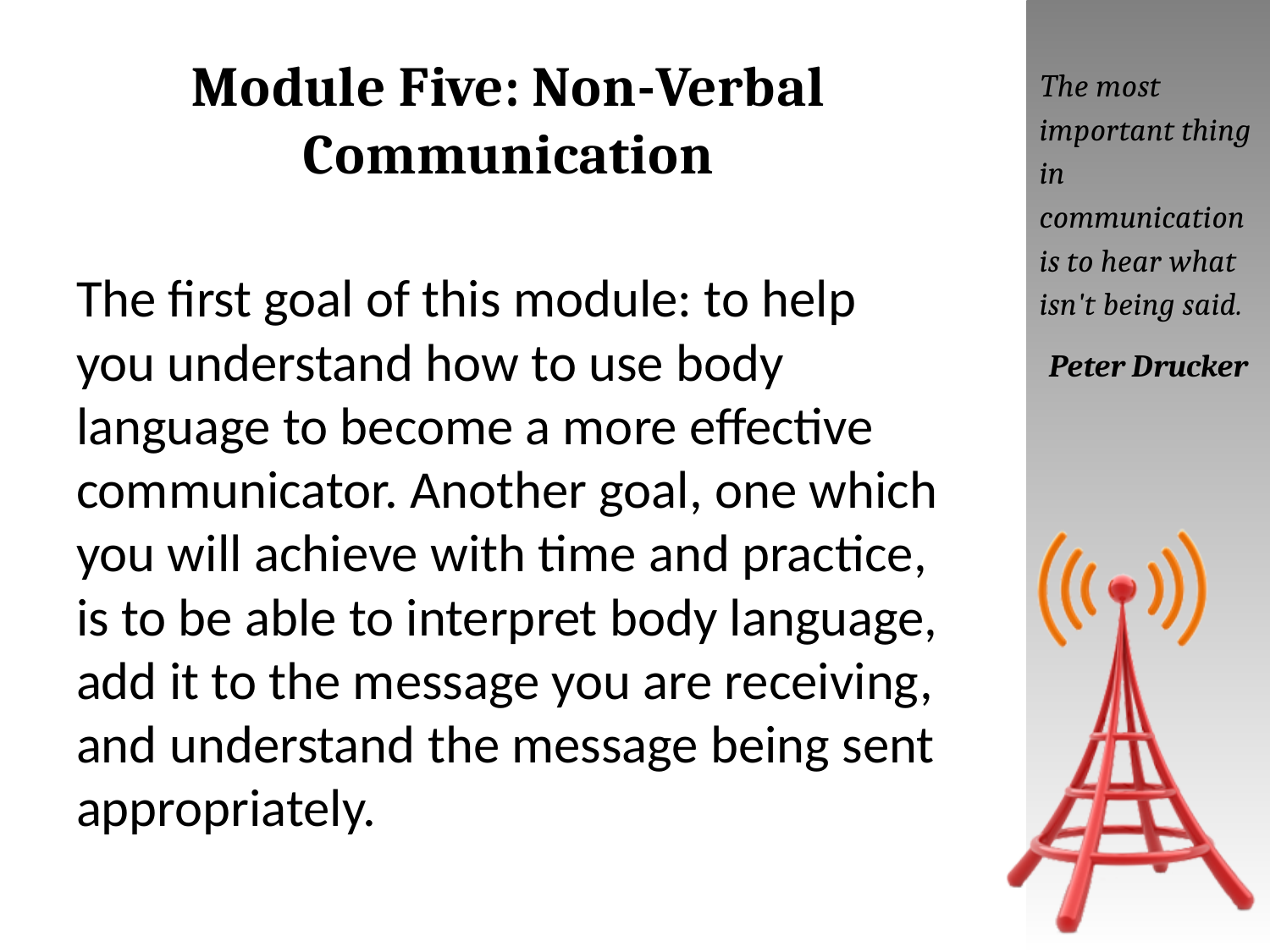

# Module Five: Non-Verbal Communication
The most important thing in communication is to hear what isn't being said.
Peter Drucker
The first goal of this module: to help you understand how to use body language to become a more effective communicator. Another goal, one which you will achieve with time and practice, is to be able to interpret body language, add it to the message you are receiving, and understand the message being sent appropriately.